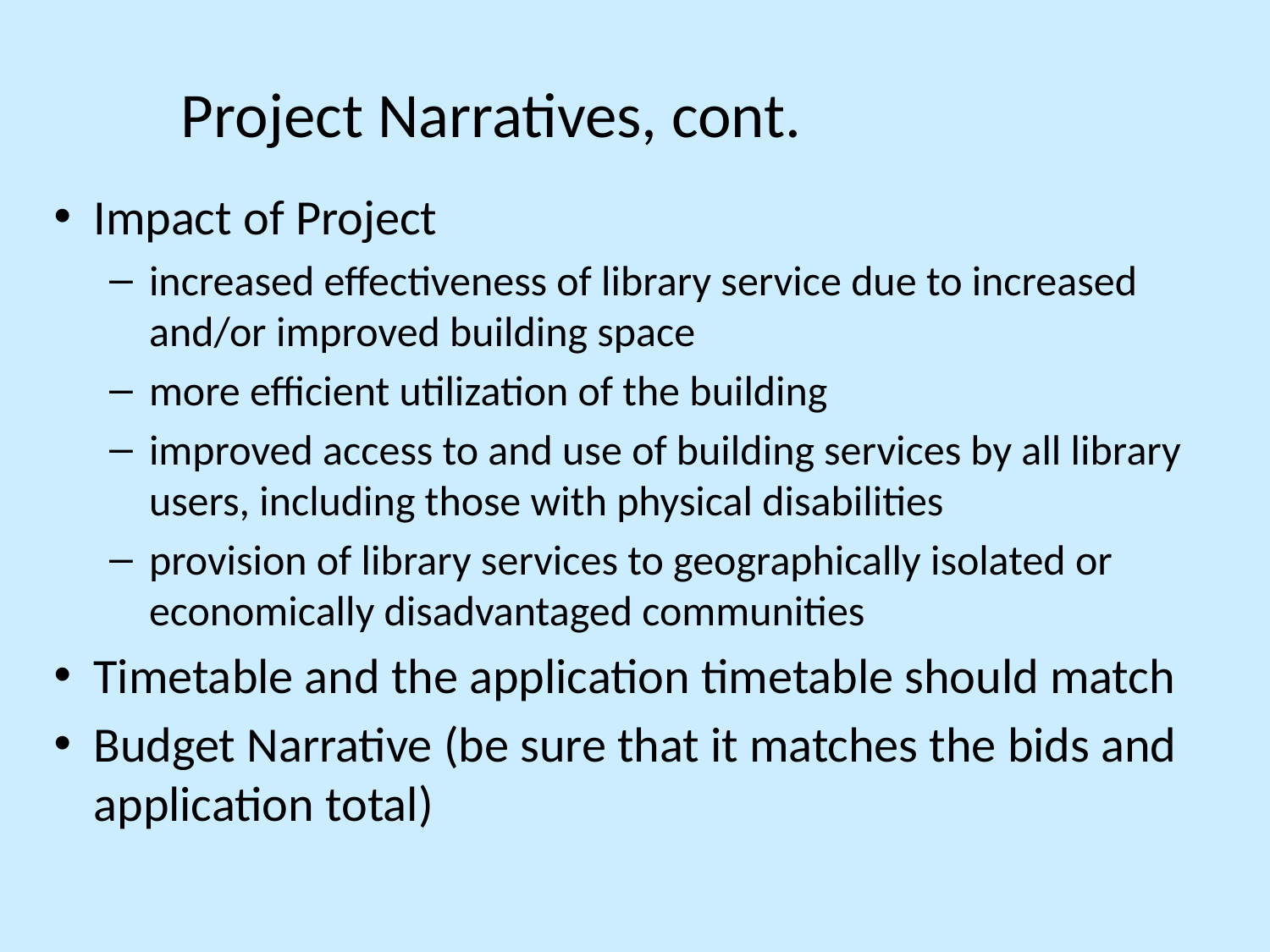

# Project Narratives, cont.
Impact of Project
increased effectiveness of library service due to increased and/or improved building space
more efficient utilization of the building
improved access to and use of building services by all library users, including those with physical disabilities
provision of library services to geographically isolated or economically disadvantaged communities
Timetable and the application timetable should match
Budget Narrative (be sure that it matches the bids and application total)